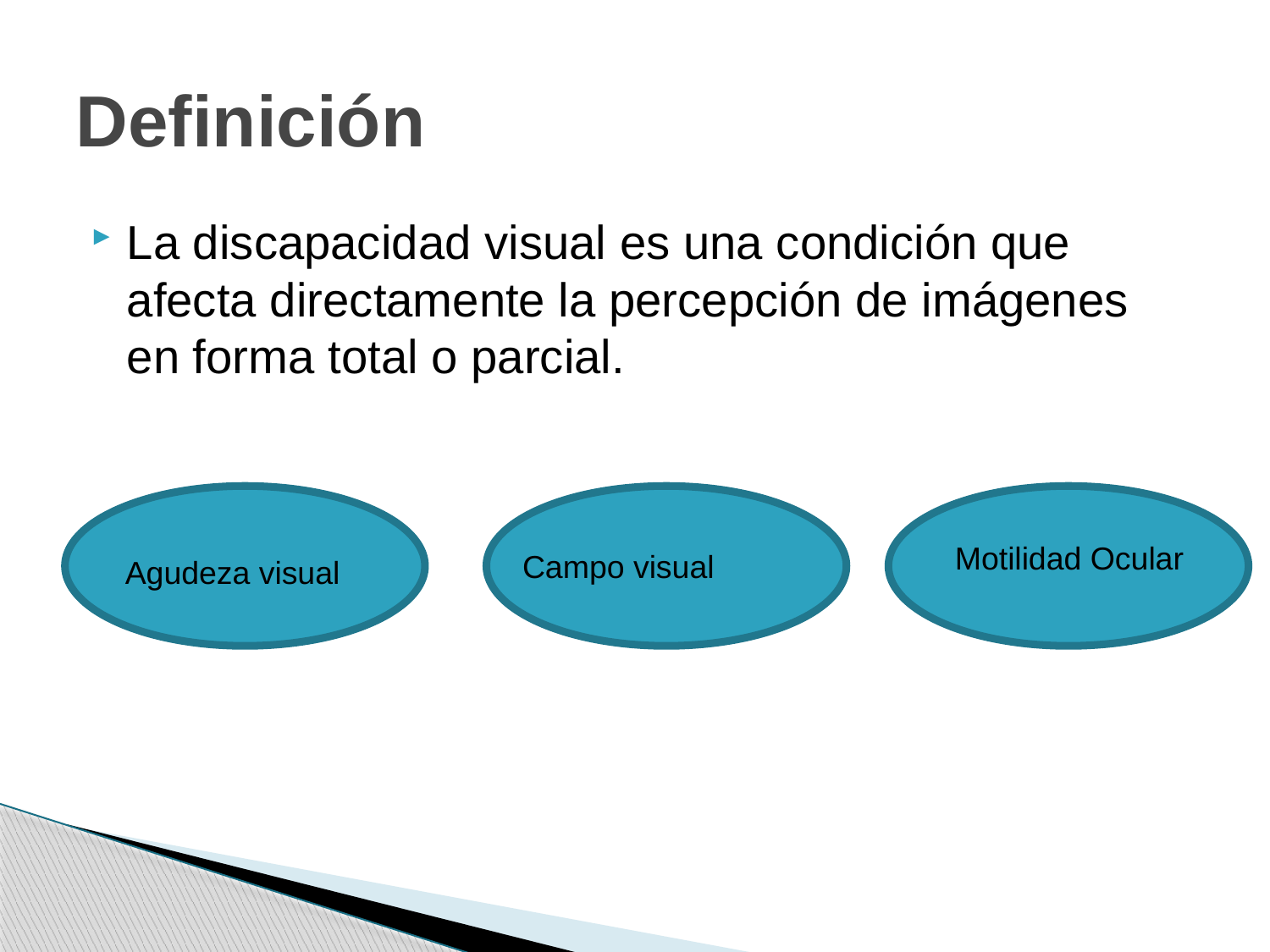

# Definición
La discapacidad visual es una condición que afecta directamente la percepción de imágenes en forma total o parcial.

Motilidad Ocular
Campo visual
Agudeza visual